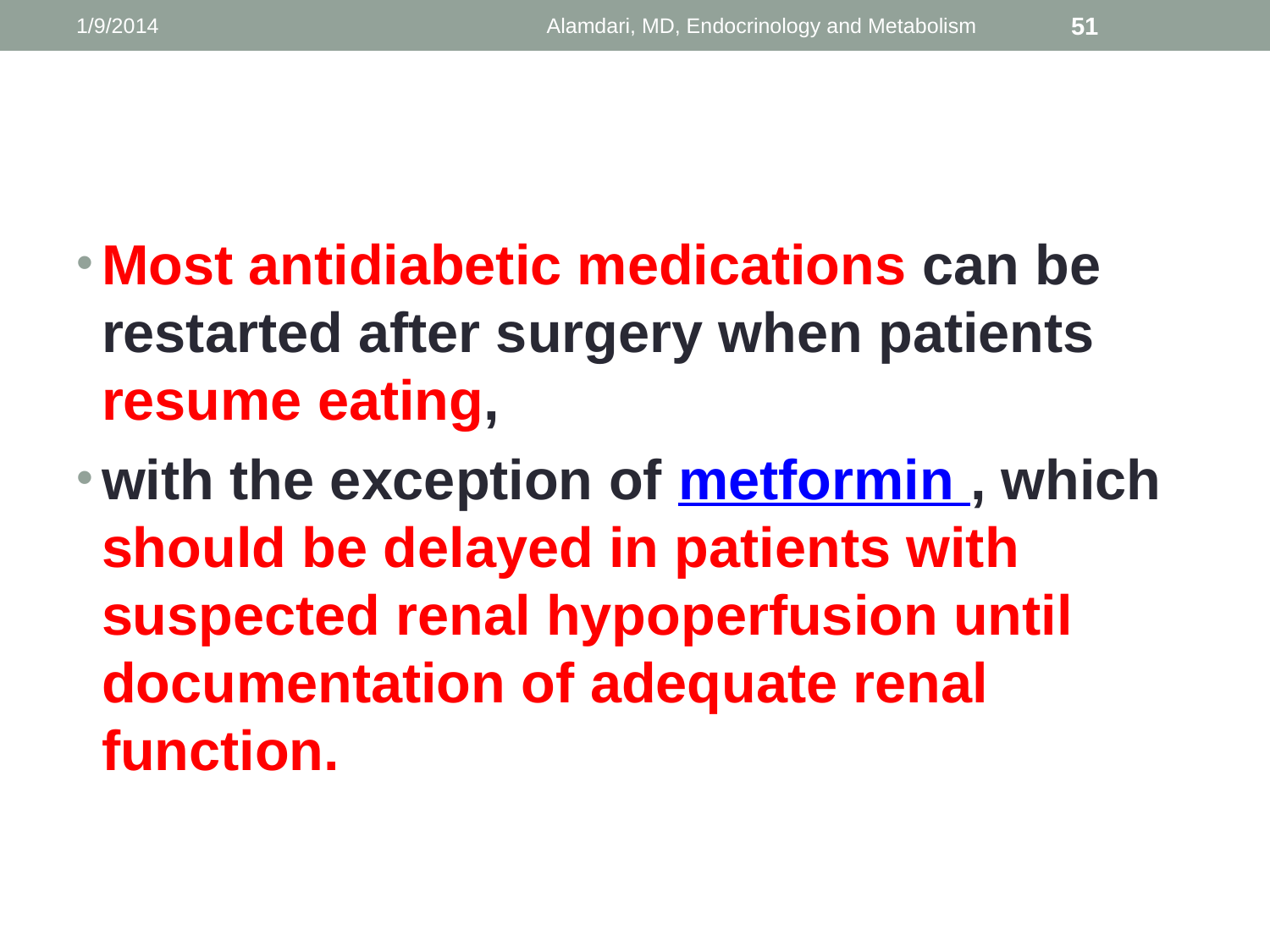

1/9/2014
Alamdari, MD, Endocrinology and Metabolism
51
#
Most antidiabetic medications can be restarted after surgery when patients resume eating,
with the exception of metformin , which should be delayed in patients with suspected renal hypoperfusion until documentation of adequate renal function.